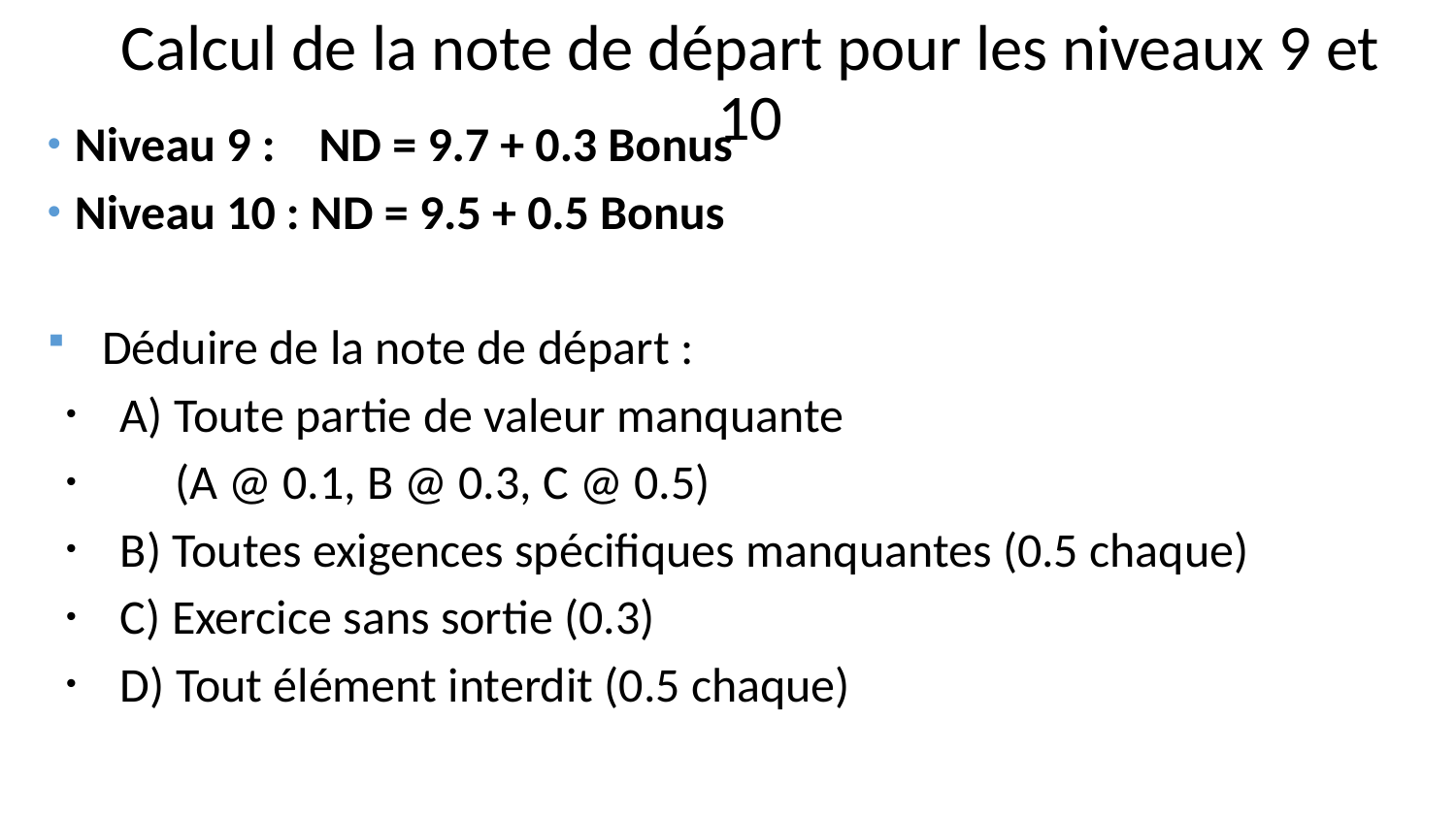

# Calcul de la note de départ pour les niveaux 9 et 10
Niveau 9 :    ND = 9.7 + 0.3 Bonus
Niveau 10 : ND = 9.5 + 0.5 Bonus

Déduire de la note de départ :
    A) Toute partie de valeur manquante
         (A @ 0.1, B @ 0.3, C @ 0.5)
    B) Toutes exigences spécifiques manquantes (0.5 chaque)
    C) Exercice sans sortie (0.3)
    D) Tout élément interdit (0.5 chaque)